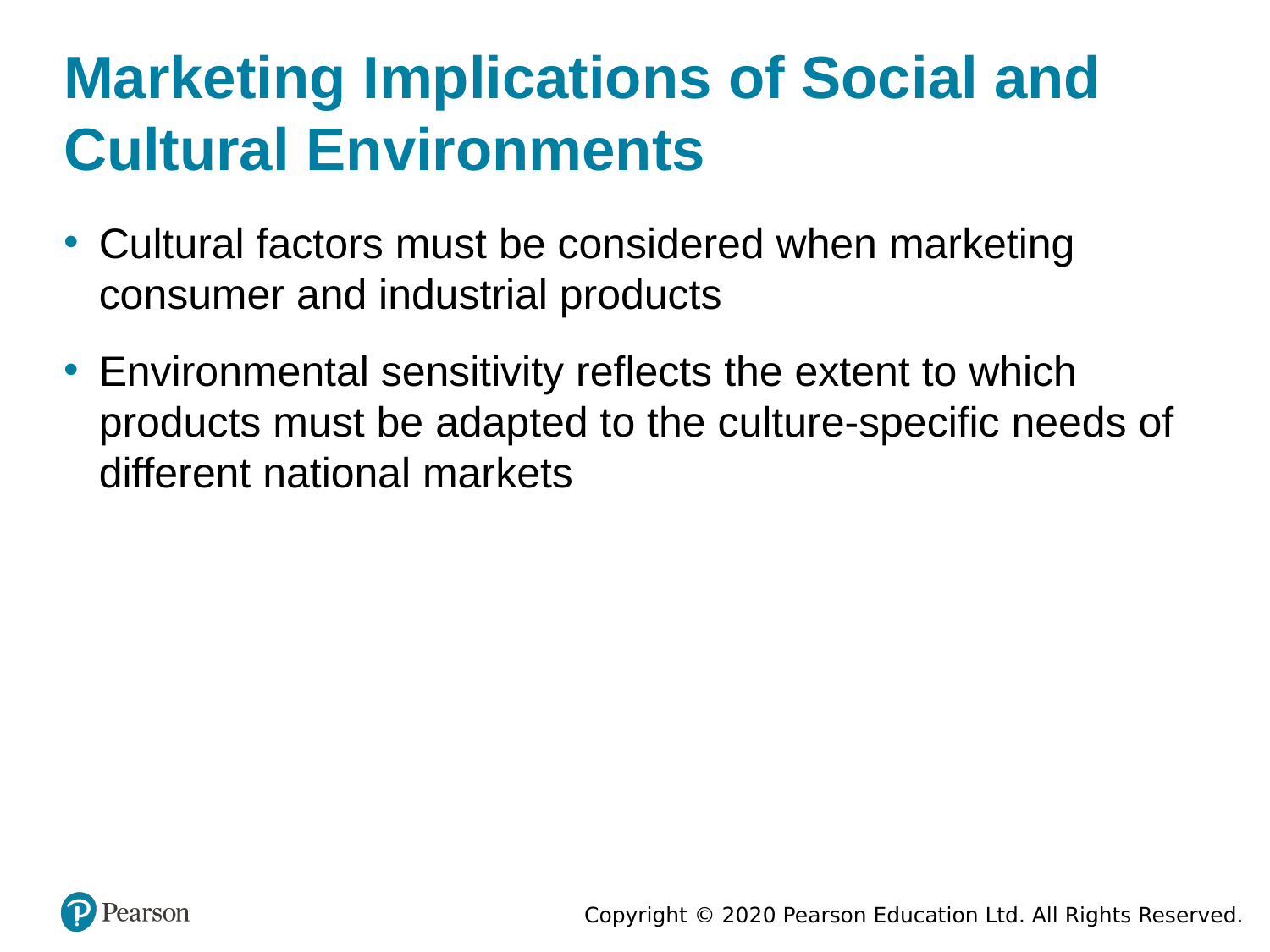

# Marketing Implications of Social and Cultural Environments
Cultural factors must be considered when marketing consumer and industrial products
Environmental sensitivity reflects the extent to which products must be adapted to the culture-specific needs of different national markets